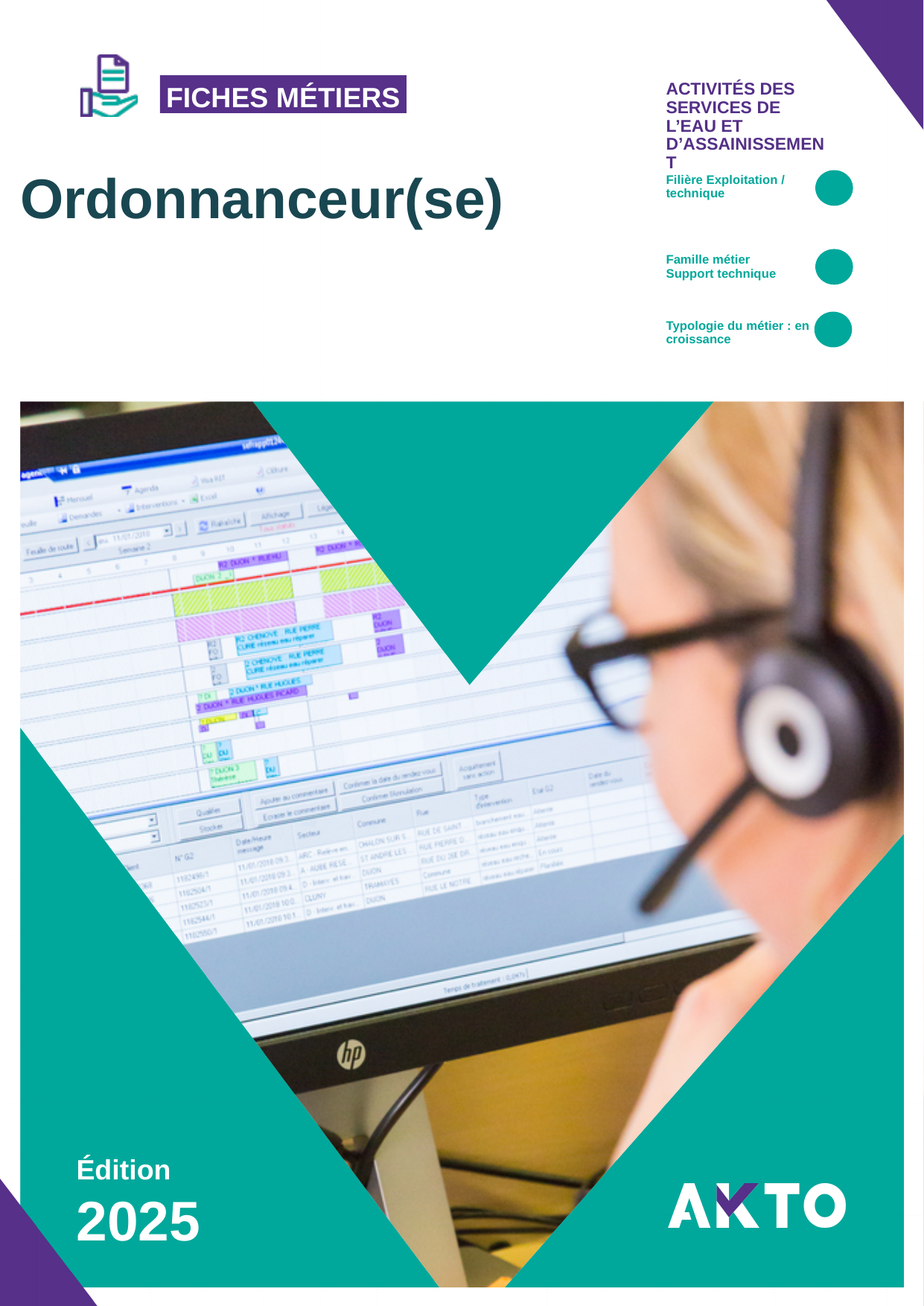

ACTIVITÉS DES SERVICES DE L’EAU ET D’ASSAINISSEMENT

Ordonnanceur(se)

Filière Exploitation / technique

Famille métier Support technique

Typologie du métier : en croissance